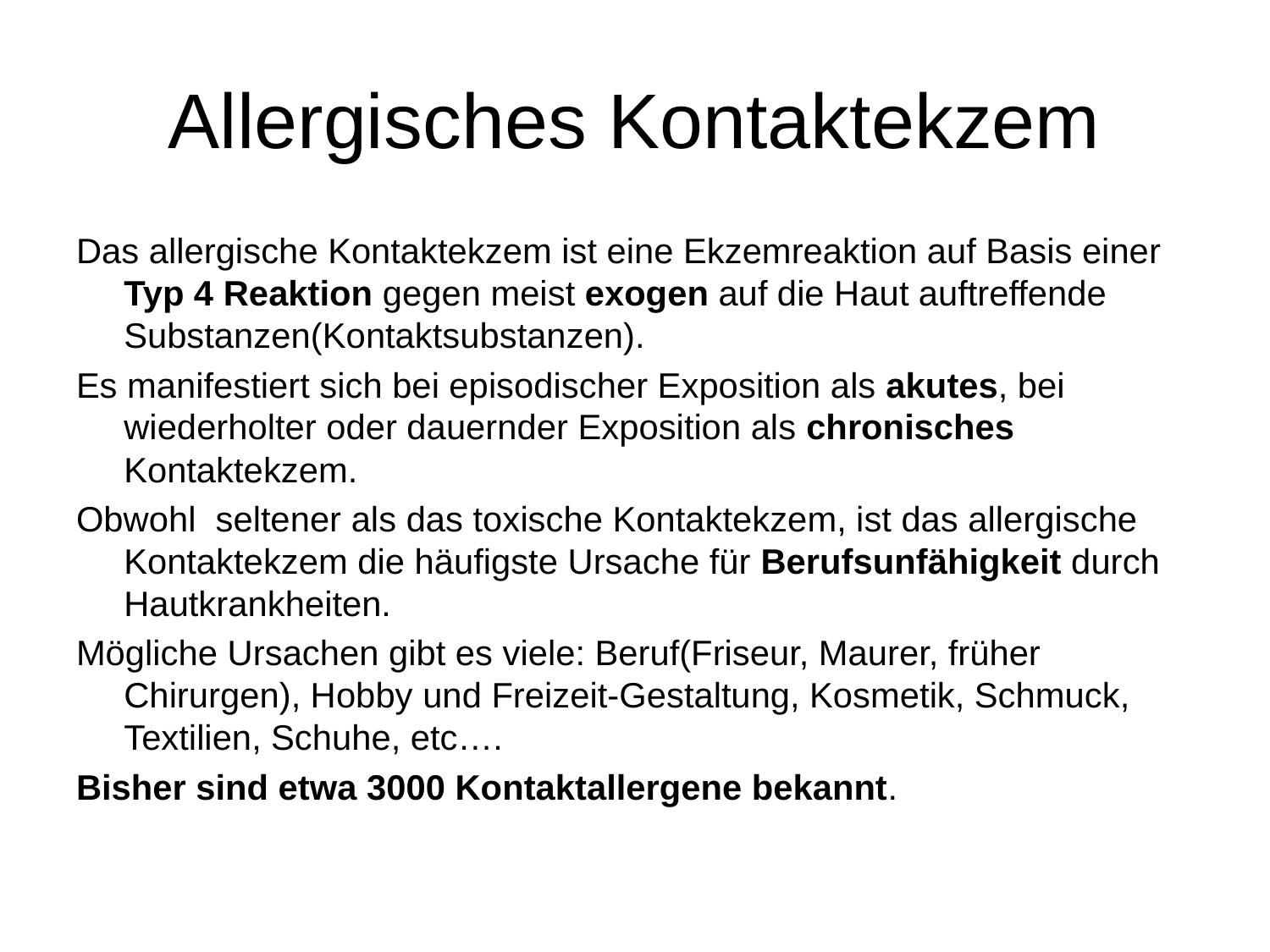

# Allergisches Kontaktekzem
Das allergische Kontaktekzem ist eine Ekzemreaktion auf Basis einer Typ 4 Reaktion gegen meist exogen auf die Haut auftreffende Substanzen(Kontaktsubstanzen).
Es manifestiert sich bei episodischer Exposition als akutes, bei wiederholter oder dauernder Exposition als chronisches Kontaktekzem.
Obwohl  seltener als das toxische Kontaktekzem, ist das allergische Kontaktekzem die häufigste Ursache für Berufsunfähigkeit durch Hautkrankheiten.
Mögliche Ursachen gibt es viele: Beruf(Friseur, Maurer, früher Chirurgen), Hobby und Freizeit-Gestaltung, Kosmetik, Schmuck, Textilien, Schuhe, etc….
Bisher sind etwa 3000 Kontaktallergene bekannt.